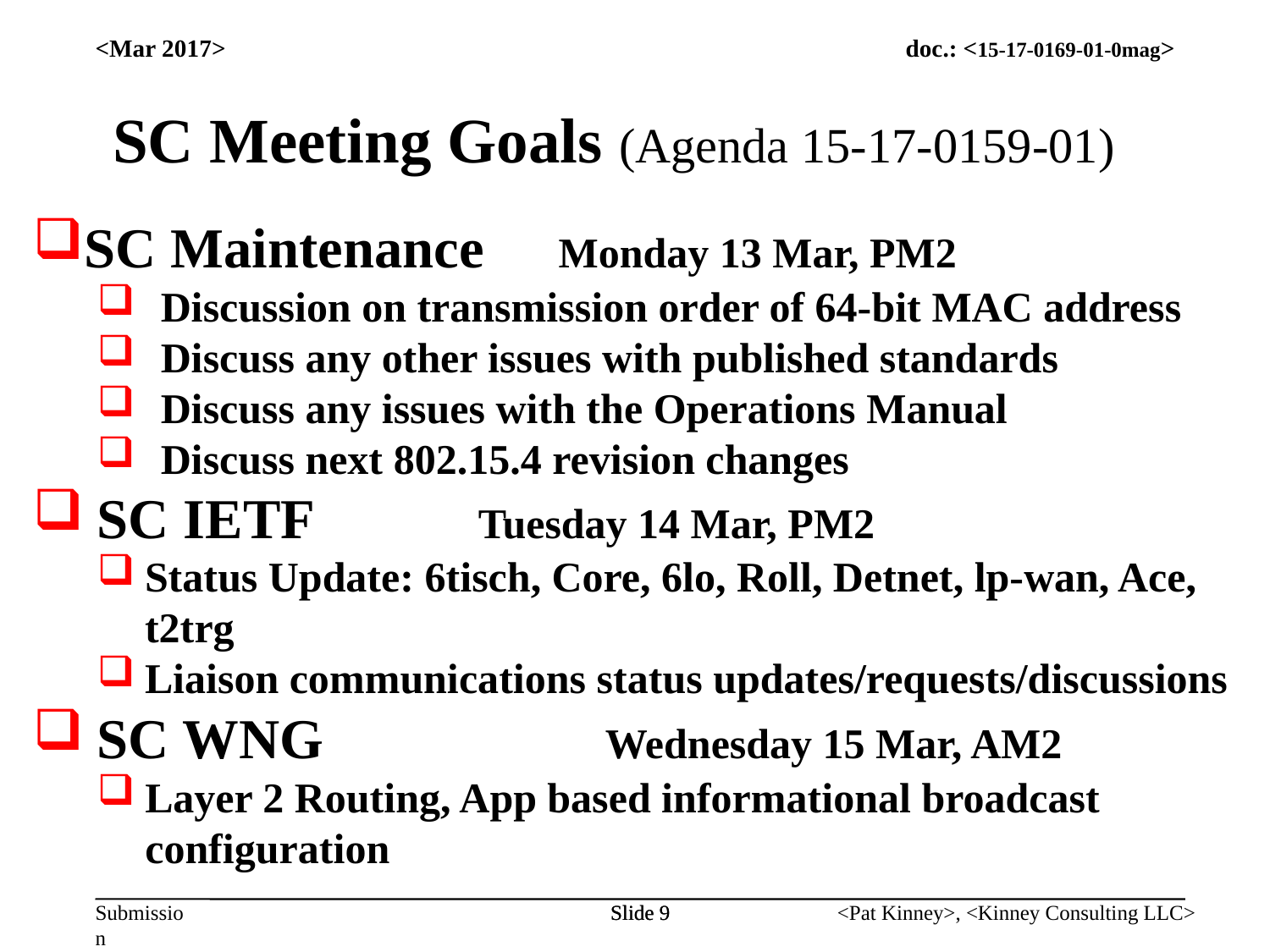

<Mar 2017>
SC Meeting Goals (Agenda 15-17-0159-01)
SC Maintenance   	Monday 13 Mar, PM2
Discussion on transmission order of 64-bit MAC address
Discuss any other issues with published standards
Discuss any issues with the Operations Manual
Discuss next 802.15.4 revision changes
SC IETF 		Tuesday 14 Mar, PM2
Status Update: 6tisch, Core, 6lo, Roll, Detnet, lp-wan, Ace, t2trg
Liaison communications status updates/requests/discussions
SC WNG  		Wednesday 15 Mar, AM2
Layer 2 Routing, App based informational broadcast configuration
Slide 9
Slide 9
<Pat Kinney>, <Kinney Consulting LLC>